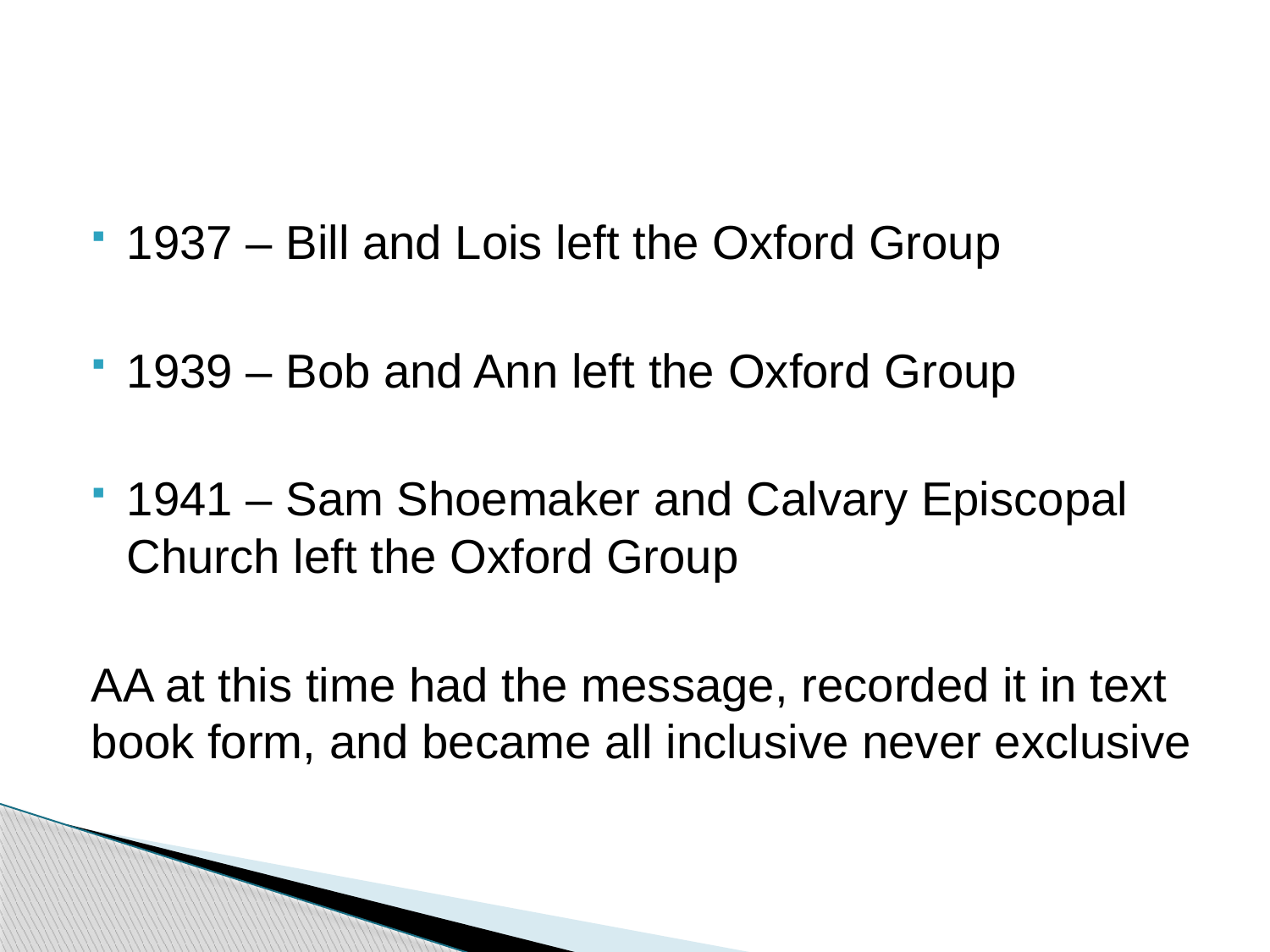

#
1937 – Bill and Lois left the Oxford Group

1939 – Bob and Ann left the Oxford Group

1941 – Sam Shoemaker and Calvary Episcopal Church left the Oxford Group

AA at this time had the message, recorded it in text book form, and became all inclusive never exclusive